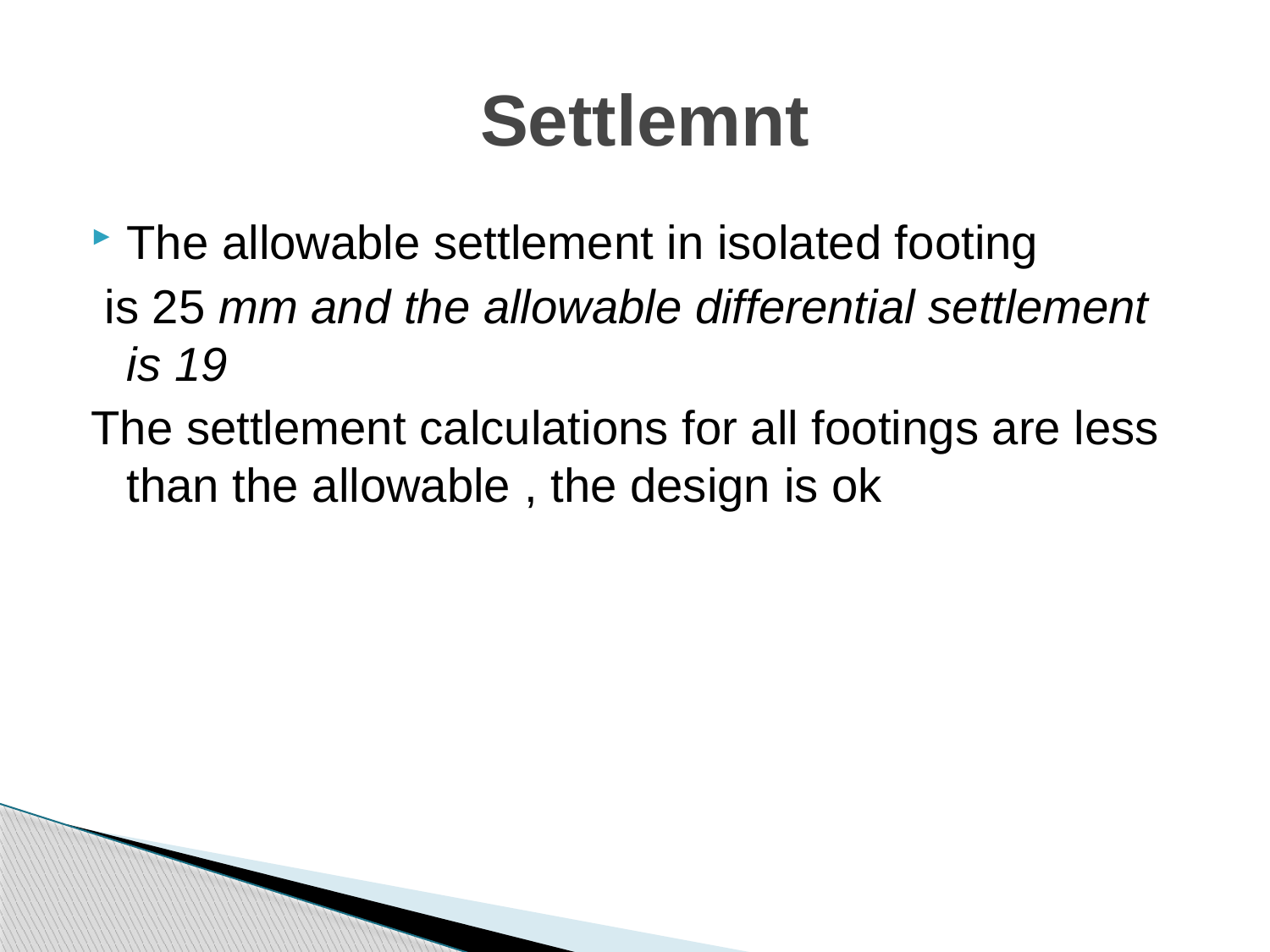

# Settlemnt
The allowable settlement in isolated footing
 is 25 mm and the allowable differential settlement is 19
The settlement calculations for all footings are less than the allowable , the design is ok